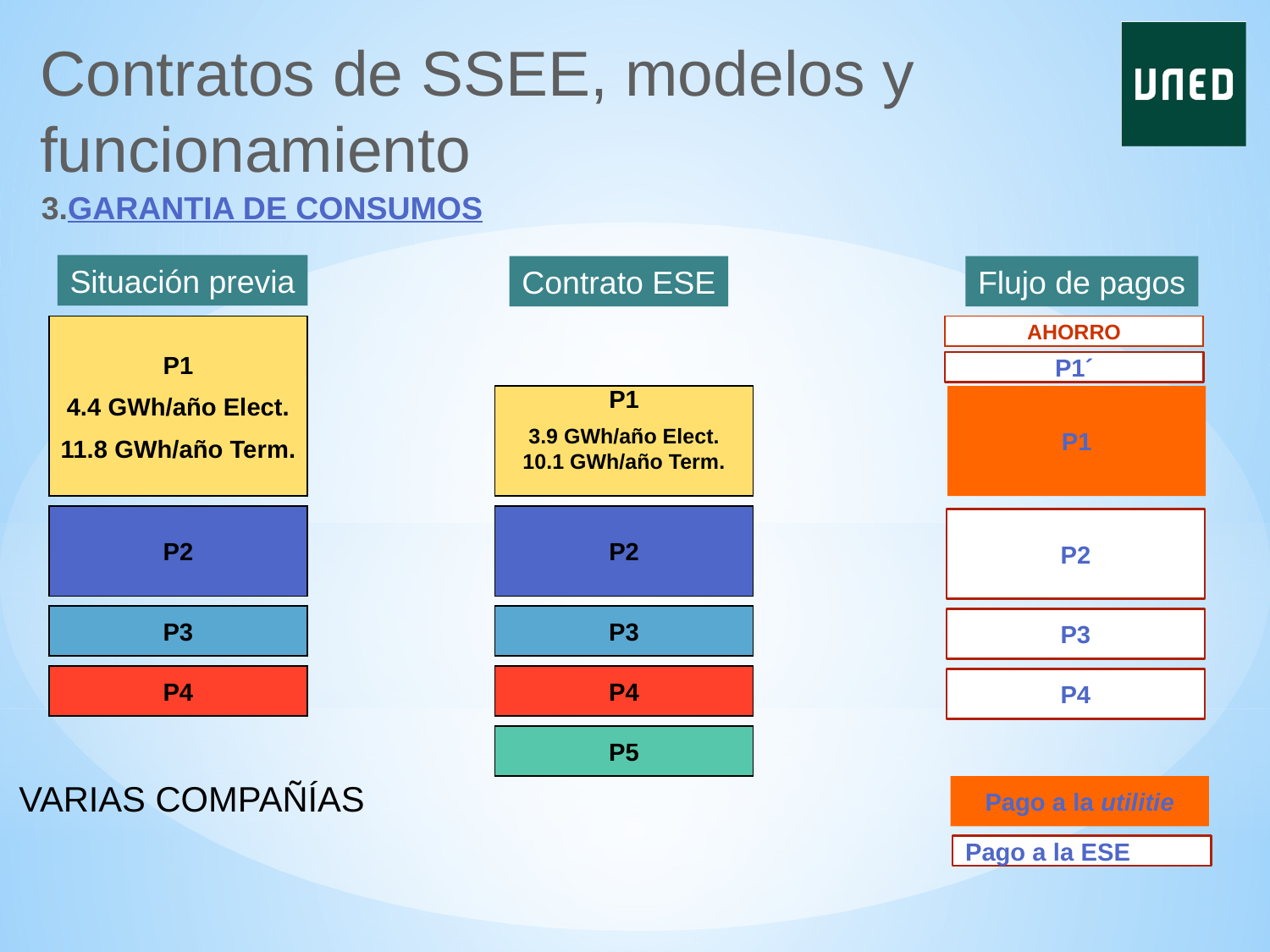

Contratos de SSEE, modelos y funcionamiento
3.GARANTIA DE CONSUMOS
Situación previa
Contrato ESE
Flujo de pagos
P1
4.4 GWh/año Elect.
11.8 GWh/año Term.
AHORRO
P1´
P1
3.9 GWh/año Elect.
10.1 GWh/año Term.

P1
P2
P2
P2
P3
P3
P3
P4
P4
P4
P5
VARIAS COMPAÑÍAS
Pago a la utilitie
Pago a la ESE